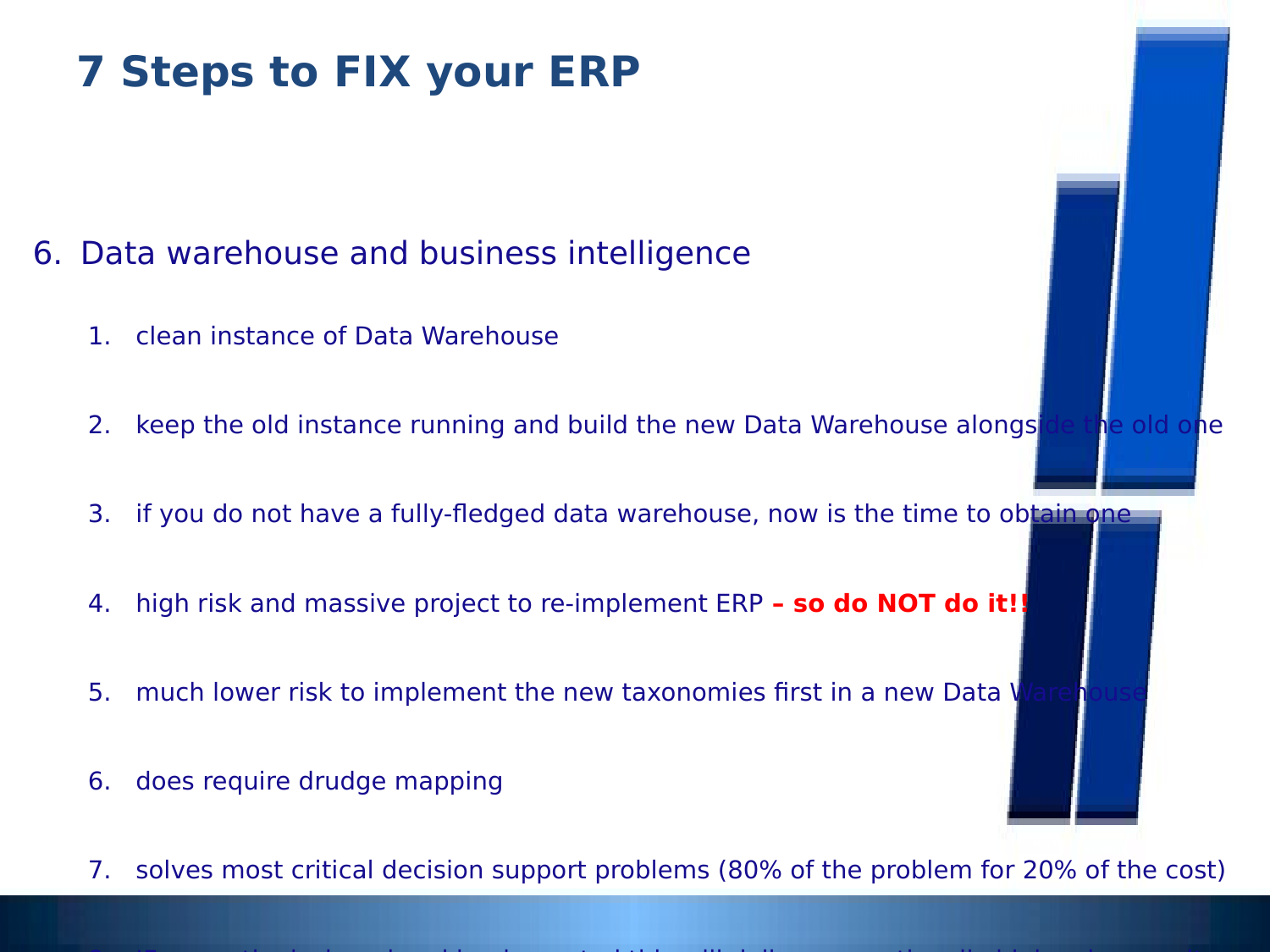

# 7 Steps to FIX your ERP
Data warehouse and business intelligence

clean instance of Data Warehouse

keep the old instance running and build the new Data Warehouse alongside the old one

if you do not have a fully-fledged data warehouse, now is the time to obtain one

high risk and massive project to re-implement ERP – so do NOT do it!!

much lower risk to implement the new taxonomies first in a new Data Warehouse

does require drudge mapping

solves most critical decision support problems (80% of the problem for 20% of the cost)

IF correctly designed and implemented this will deliver exceptionally high value results